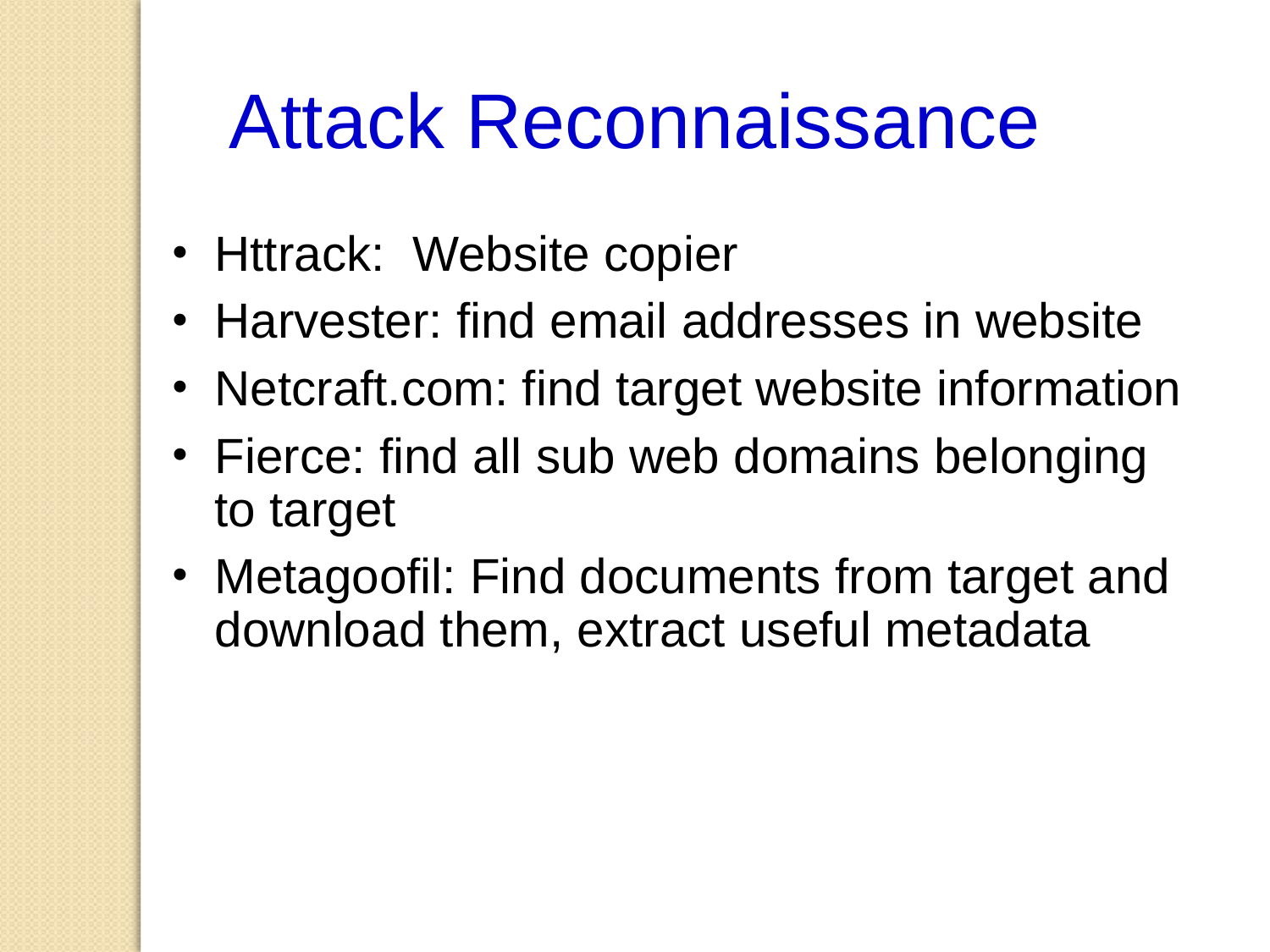

Attack Reconnaissance
Httrack:  Website copier
Harvester: find email addresses in website
Netcraft.com: find target website information
Fierce: find all sub web domains belonging to target
Metagoofil: Find documents from target and download them, extract useful metadata